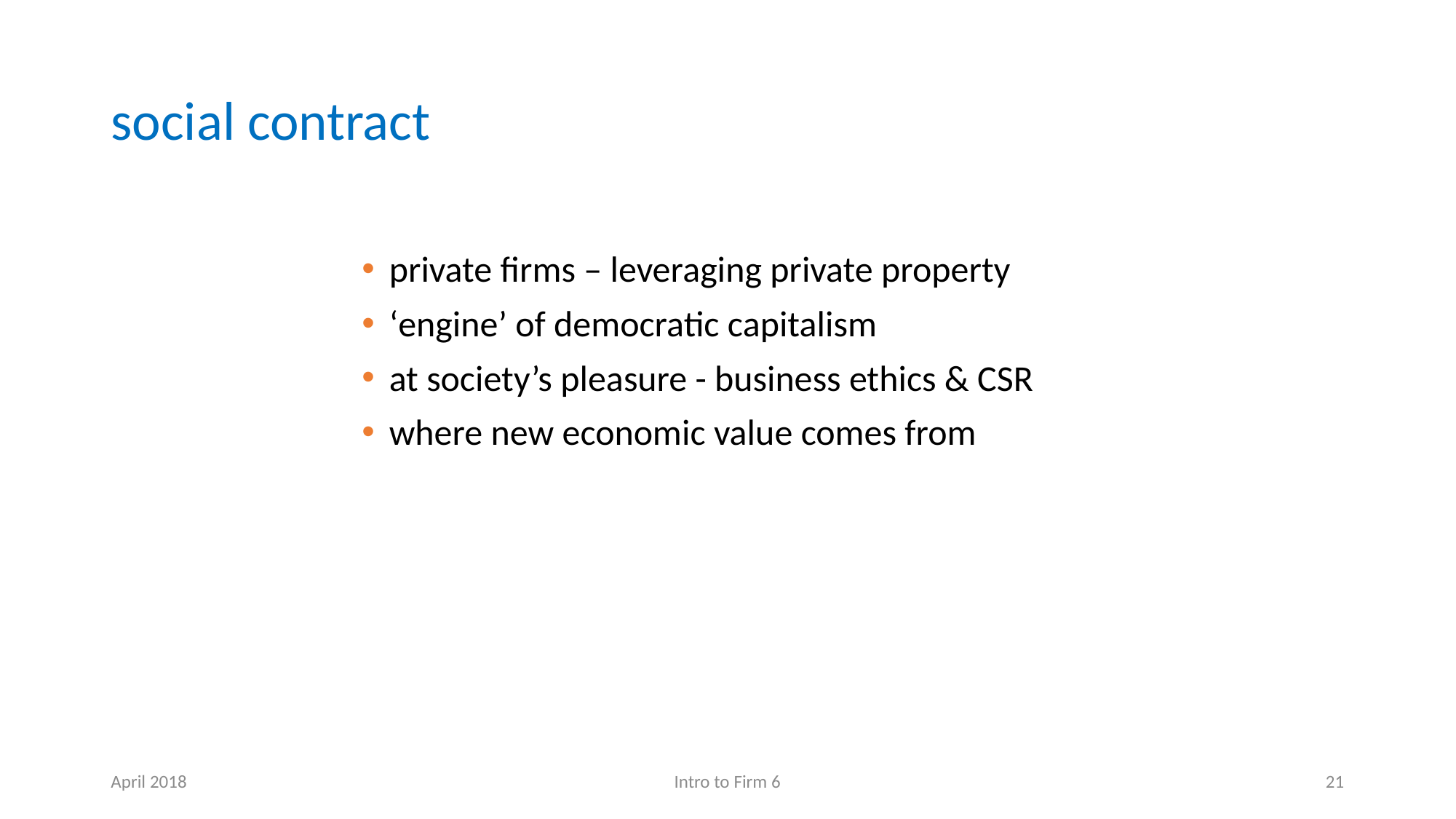

# social contract
private firms – leveraging private property
‘engine’ of democratic capitalism
at society’s pleasure - business ethics & CSR
where new economic value comes from
April 2018
Intro to Firm 6
21